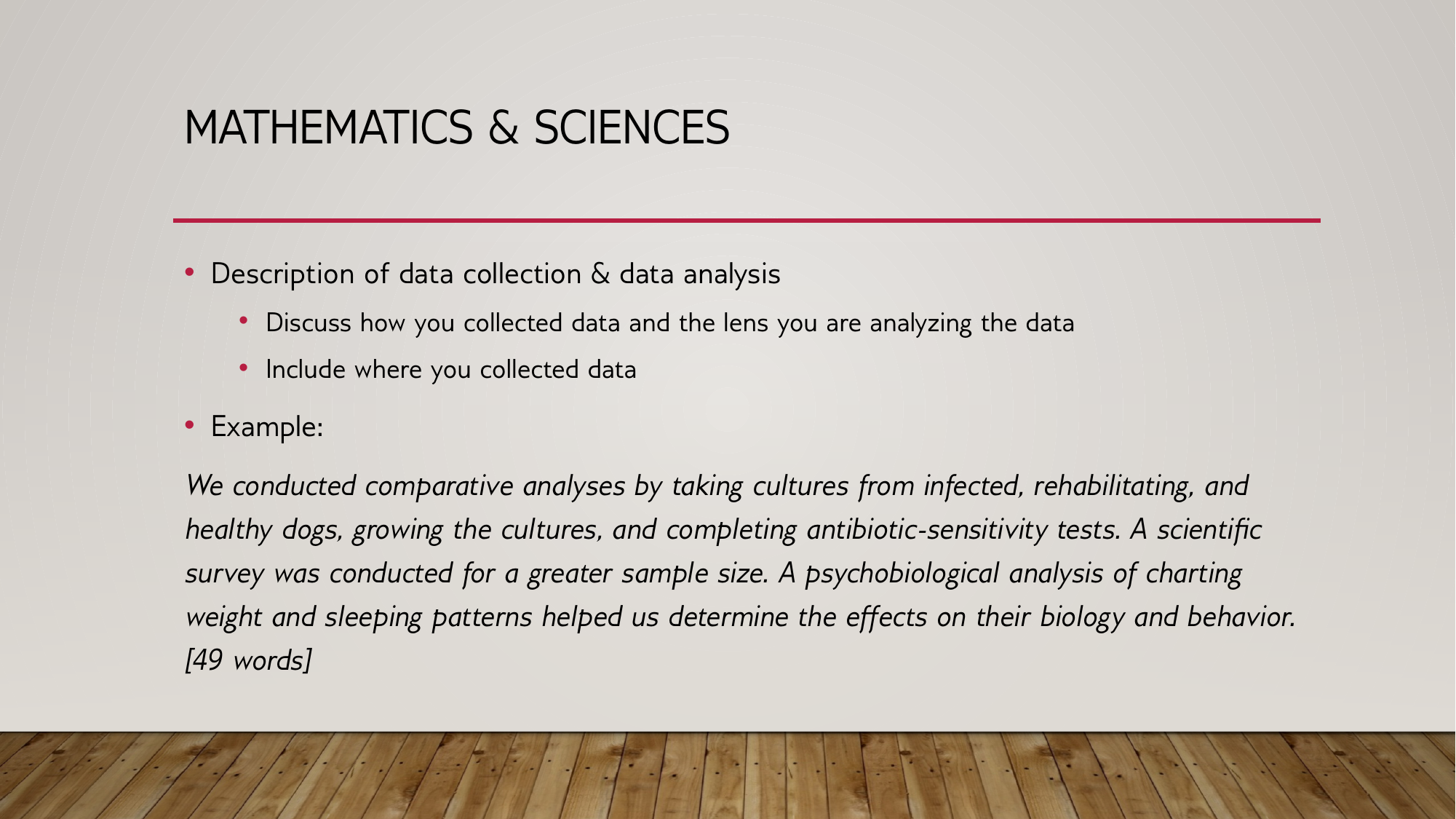

# Mathematics & sciences
Description of data collection & data analysis
Discuss how you collected data and the lens you are analyzing the data
Include where you collected data
Example:
We conducted comparative analyses by taking cultures from infected, rehabilitating, and healthy dogs, growing the cultures, and completing antibiotic-sensitivity tests. A scientific survey was conducted for a greater sample size. A psychobiological analysis of charting weight and sleeping patterns helped us determine the effects on their biology and behavior. [49 words]